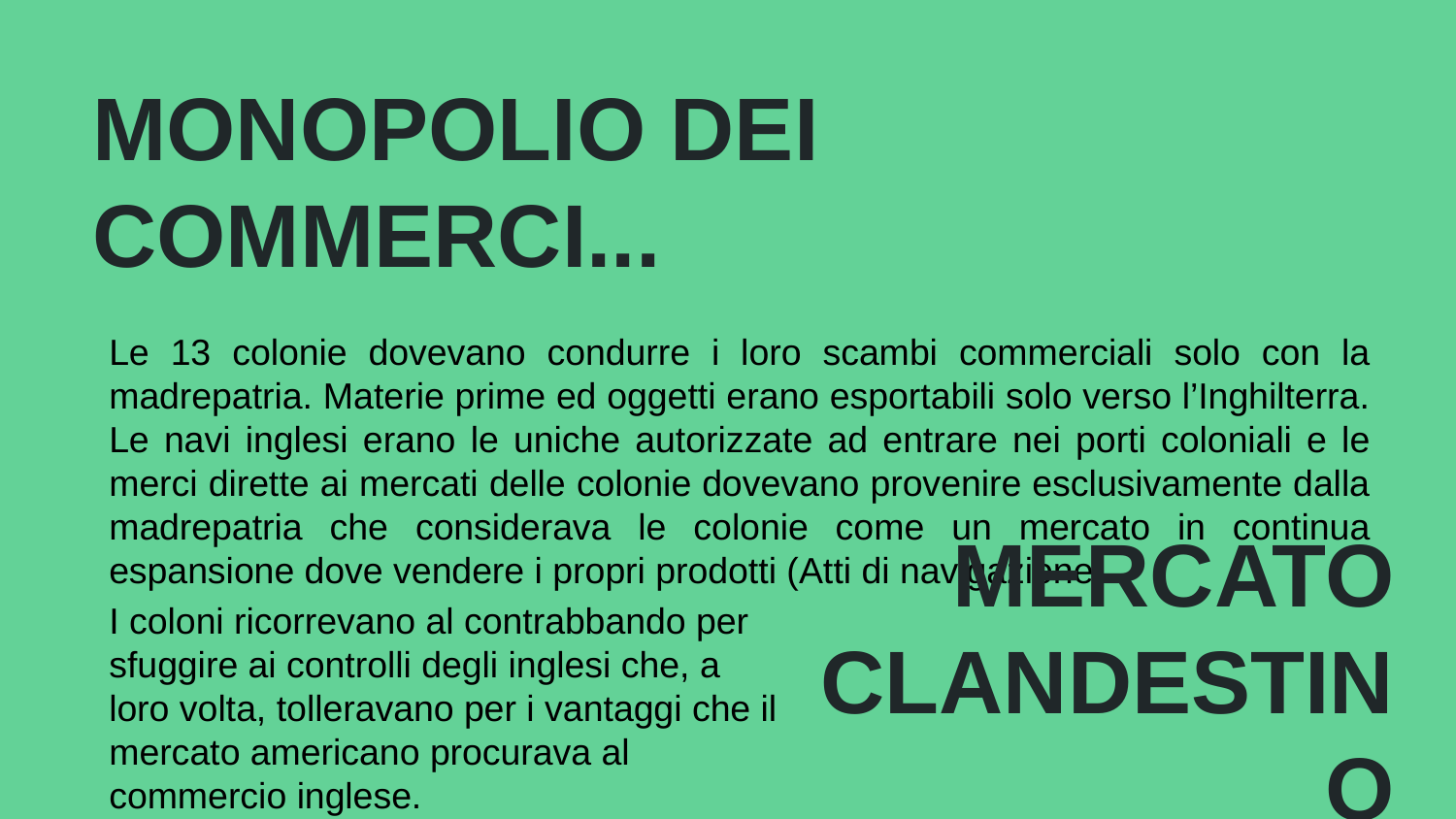

# MONOPOLIO DEI COMMERCI...
Le 13 colonie dovevano condurre i loro scambi commerciali solo con la madrepatria. Materie prime ed oggetti erano esportabili solo verso l’Inghilterra. Le navi inglesi erano le uniche autorizzate ad entrare nei porti coloniali e le merci dirette ai mercati delle colonie dovevano provenire esclusivamente dalla madrepatria che considerava le colonie come un mercato in continua espansione dove vendere i propri prodotti (Atti di navigazione).
I coloni ricorrevano al contrabbando per sfuggire ai controlli degli inglesi che, a loro volta, tolleravano per i vantaggi che il mercato americano procurava al commercio inglese.
MERCATO CLANDESTINO